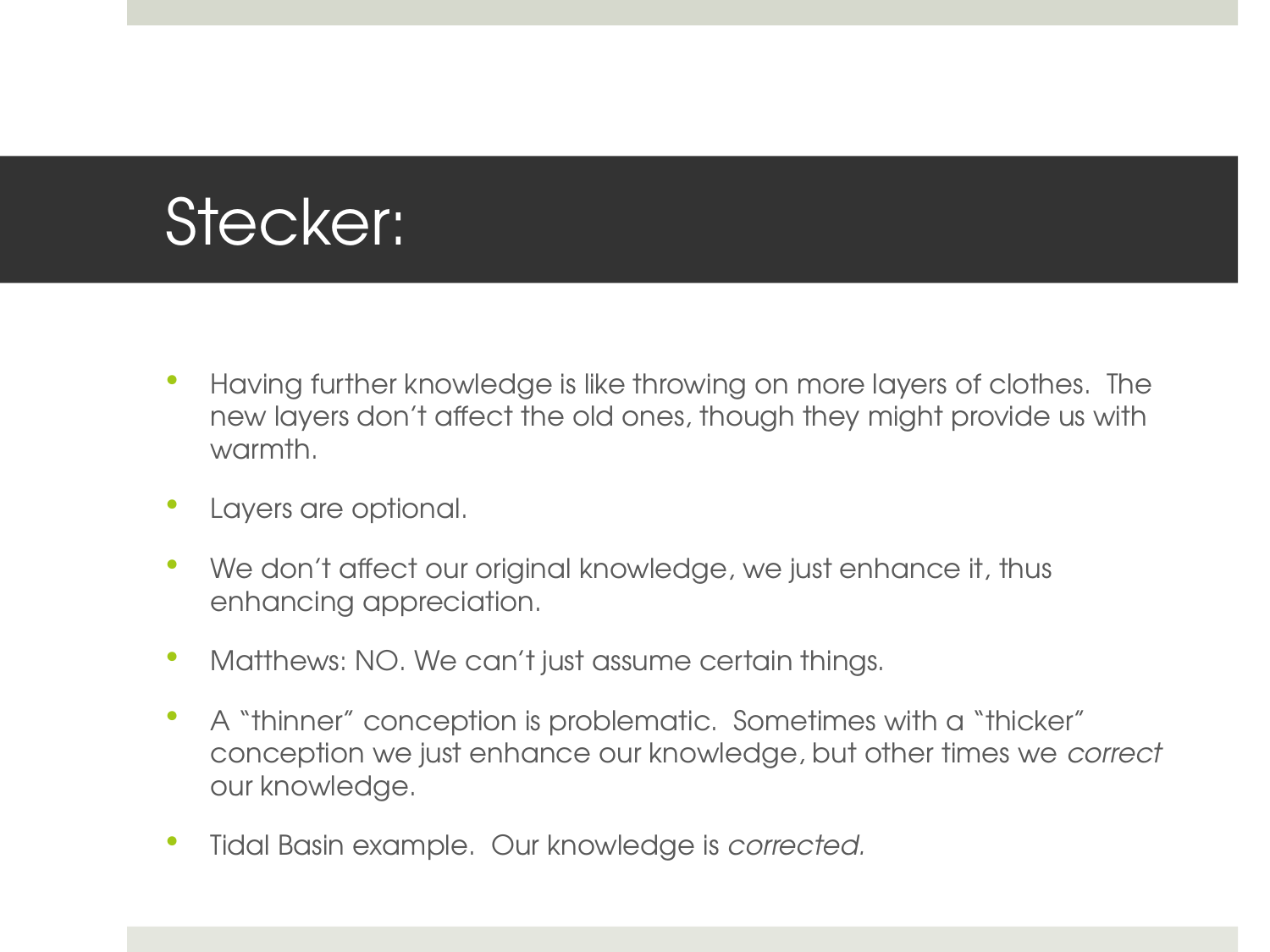

# Stecker:
Having further knowledge is like throwing on more layers of clothes.  The new layers don’t affect the old ones, though they might provide us with warmth.
Layers are optional.
We don’t affect our original knowledge, we just enhance it, thus enhancing appreciation.
Matthews: NO. We can’t just assume certain things.
A “thinner” conception is problematic.  Sometimes with a “thicker” conception we just enhance our knowledge, but other times we correct our knowledge.
Tidal Basin example.  Our knowledge is corrected.